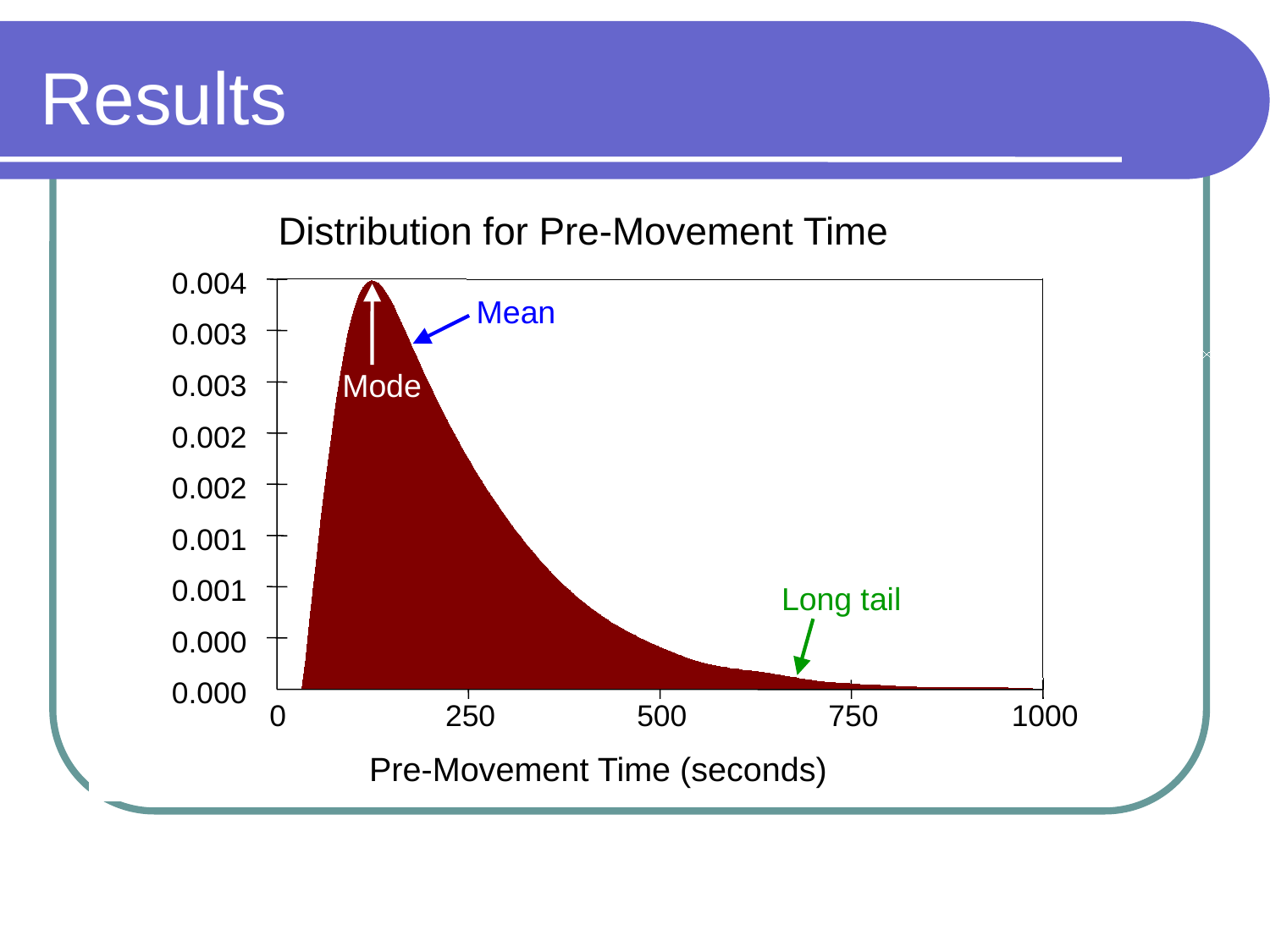

# Results

Distribution for Pre-Movement Time

Pre-Movement Time (seconds)

0.004

Mean

0.003

Mode
0.003

0.002

0.002

0.001

0.001
Long tail

0.000

0.000

0
250
500
750
1000